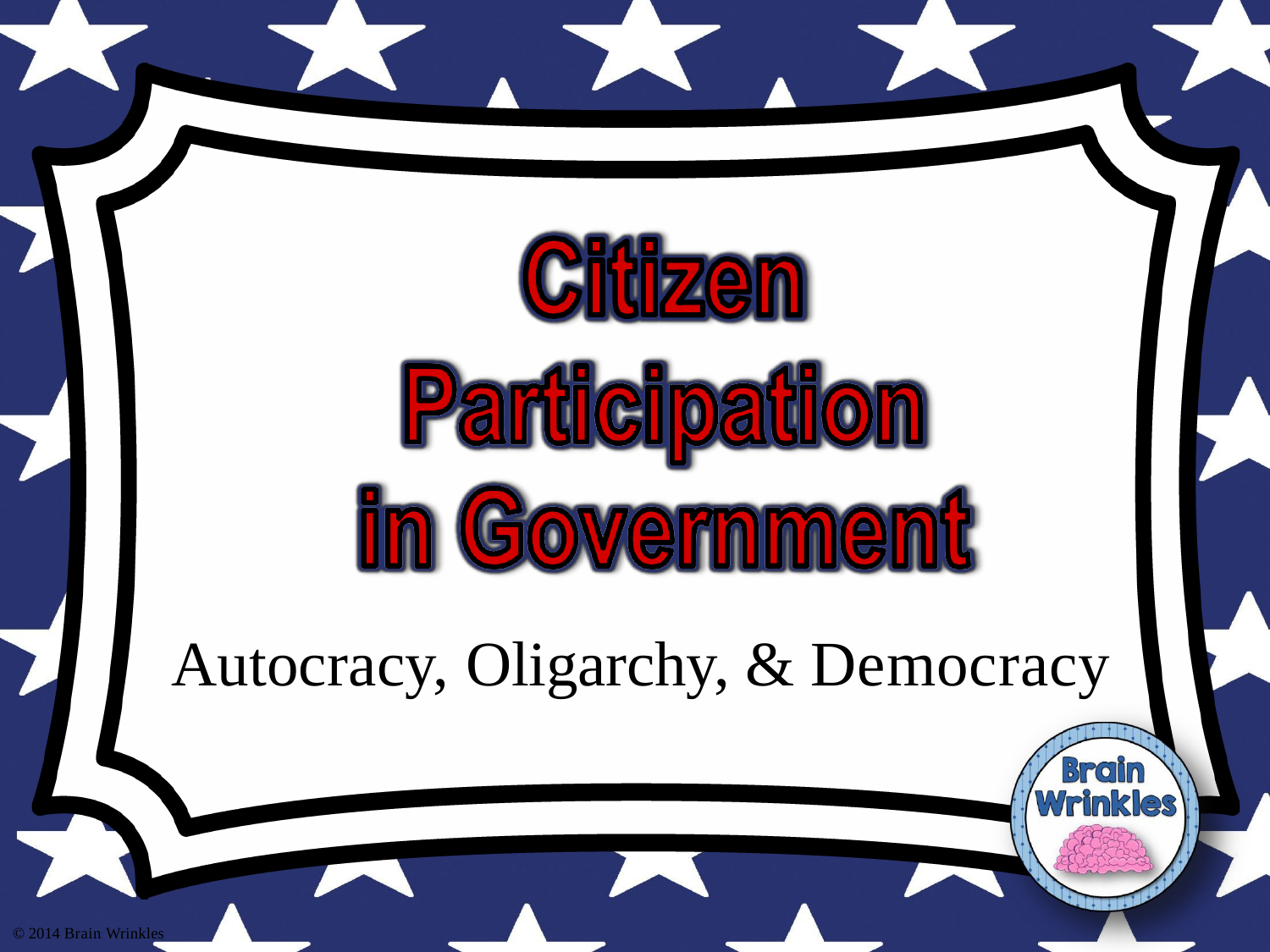

Autocracy, Oligarchy, & Democracy

© 2014 Brain Wrinkles